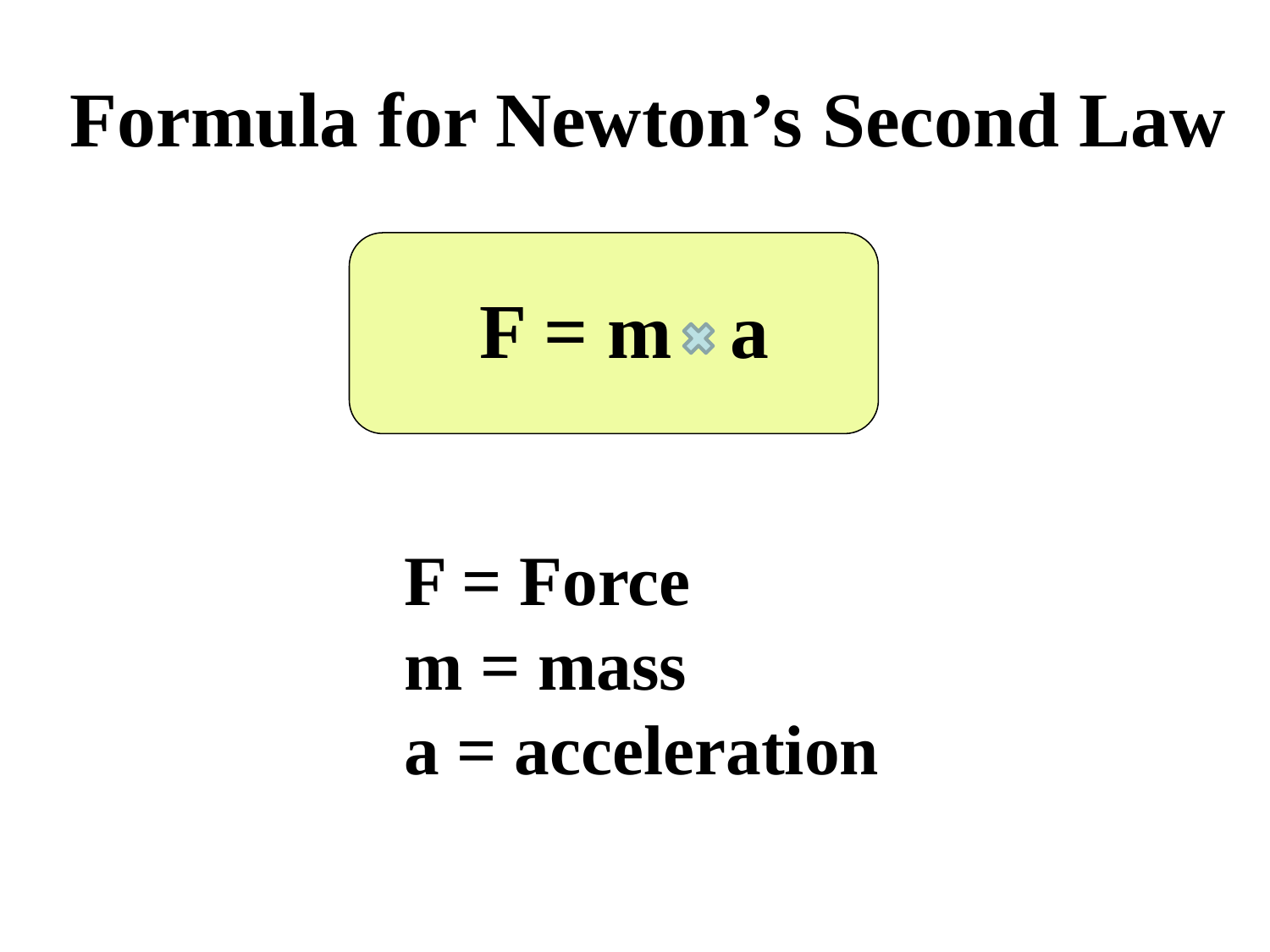

Formula for Newton’s Second Law

F = m   a

F = Force
m = mass
a = acceleration